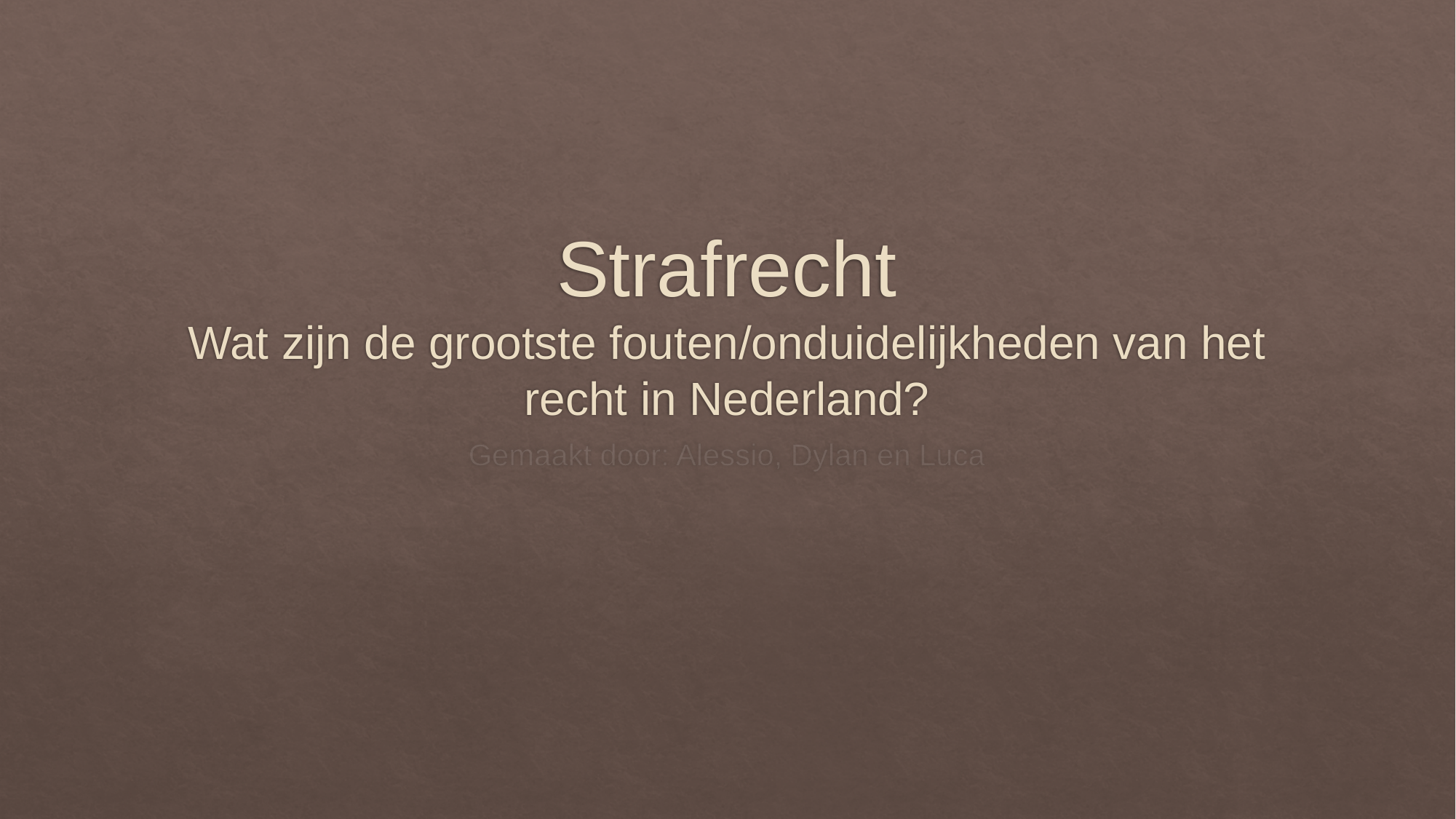

# Strafrecht Wat zijn de grootste fouten/onduidelijkheden van het recht in Nederland?
Gemaakt door: Alessio, Dylan en Luca